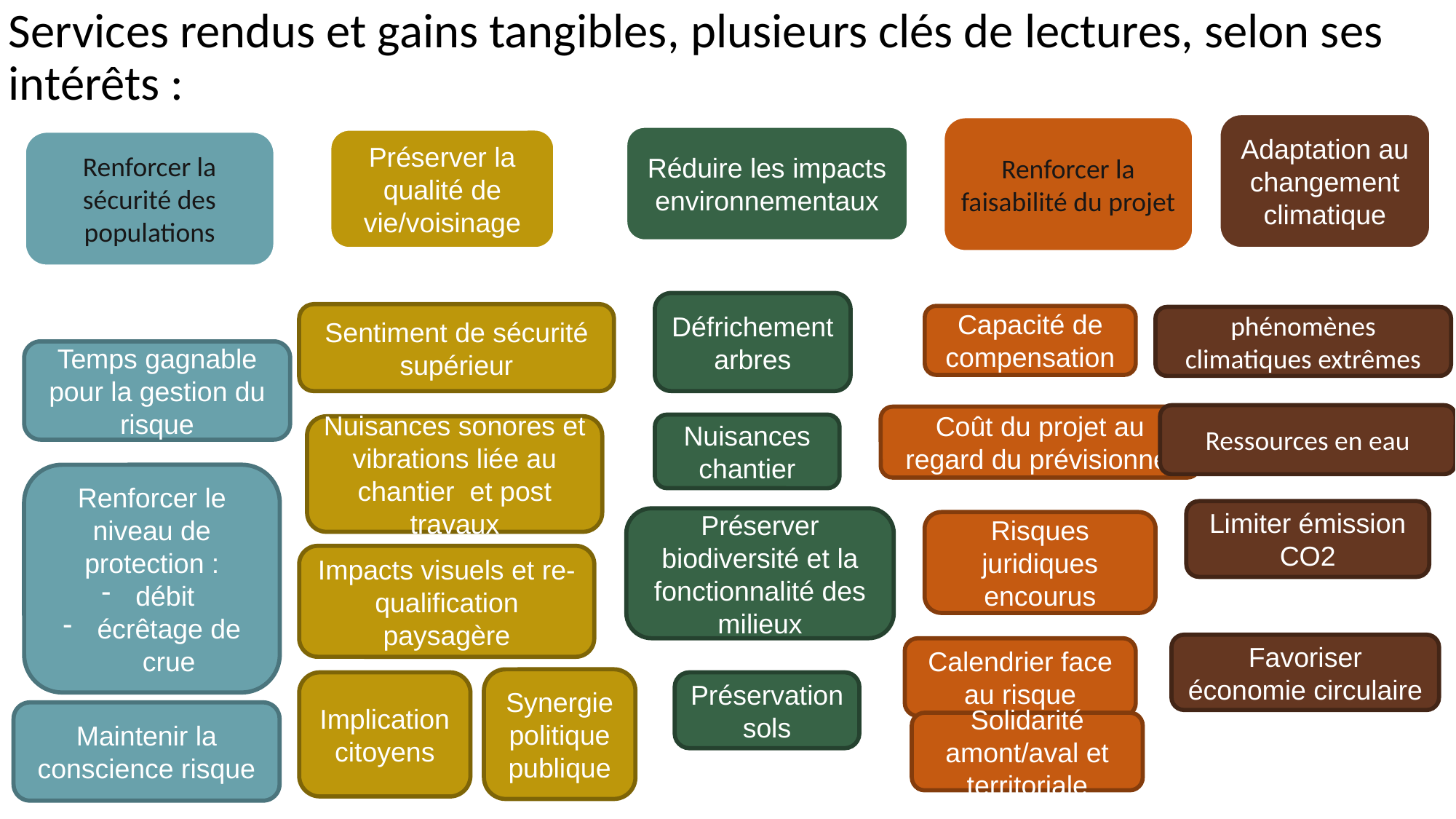

# Services rendus et gains tangibles, plusieurs clés de lectures, selon ses intérêts :
Adaptation au changement climatique
Renforcer la faisabilité du projet
Réduire les impacts environnementaux
Préserver la qualité de vie/voisinage
Renforcer la sécurité des populations
Défrichement arbres
Sentiment de sécurité supérieur
Capacité de compensation
phénomènes climatiques extrêmes
Temps gagnable pour la gestion du risque
Ressources en eau
Coût du projet au regard du prévisionnel
Nuisances chantier
Nuisances sonores et vibrations liée au chantier  et post travaux
Renforcer le niveau de protection :
débit
écrêtage de crue
Limiter émission CO2
Préserver biodiversité et la fonctionnalité des milieux
Risques juridiques encourus
Impacts visuels et re-qualification paysagère
Favoriser économie circulaire
Calendrier face au risque
Synergie politique publique
Implication citoyens
Préservation sols
Maintenir la conscience risque
Solidarité amont/aval et territoriale